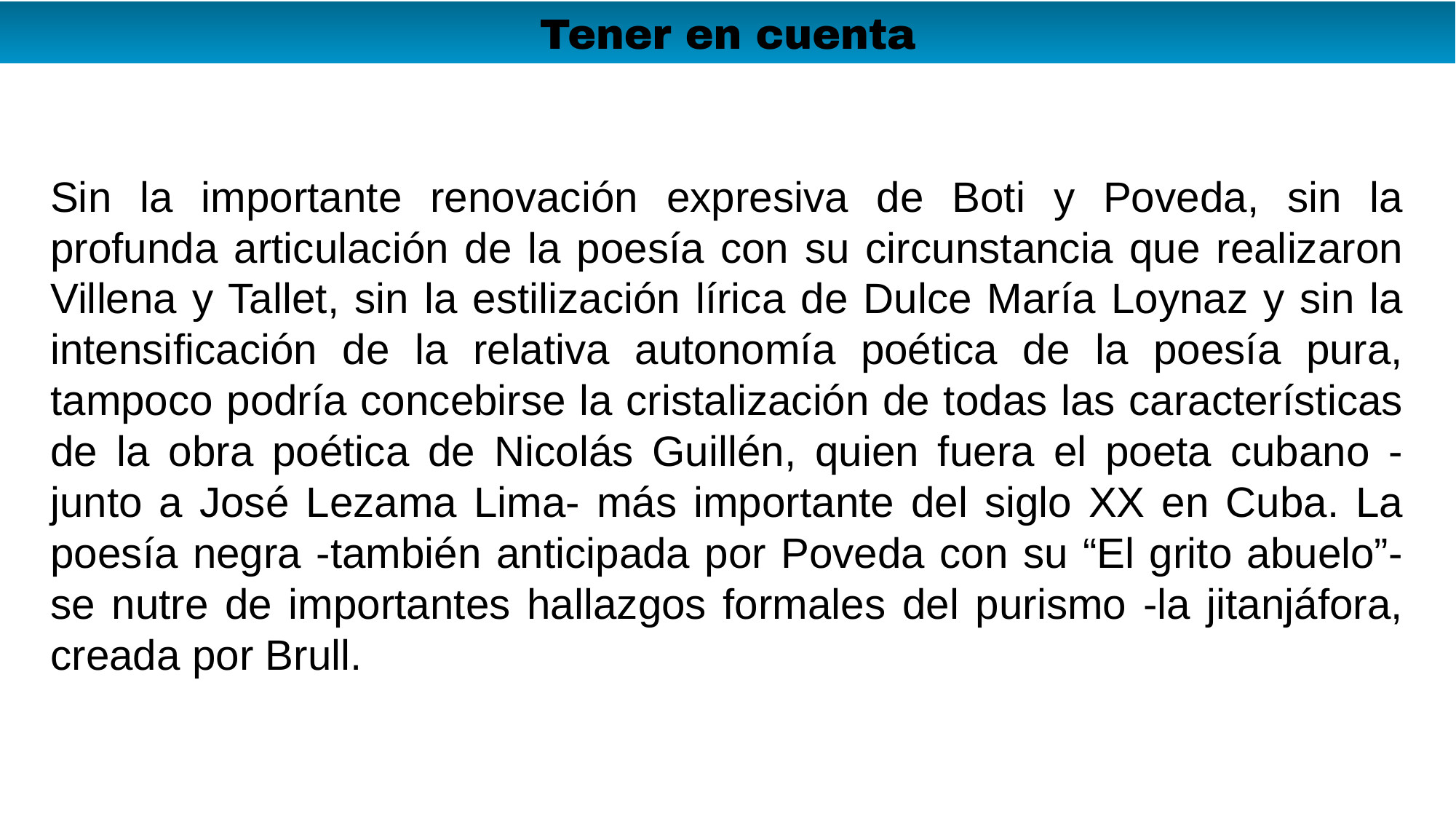

Tener en cuenta
Sin la importante renovación expresiva de Boti y Poveda, sin la profunda articulación de la poesía con su circunstancia que realizaron Villena y Tallet, sin la estilización lírica de Dulce María Loynaz y sin la intensificación de la relativa autonomía poética de la poesía pura, tampoco podría concebirse la cristalización de todas las características de la obra poética de Nicolás Guillén, quien fuera el poeta cubano -junto a José Lezama Lima- más importante del siglo XX en Cuba. La poesía negra -también anticipada por Poveda con su “El grito abuelo”- se nutre de importantes hallazgos formales del purismo -la jitanjáfora, creada por Brull.